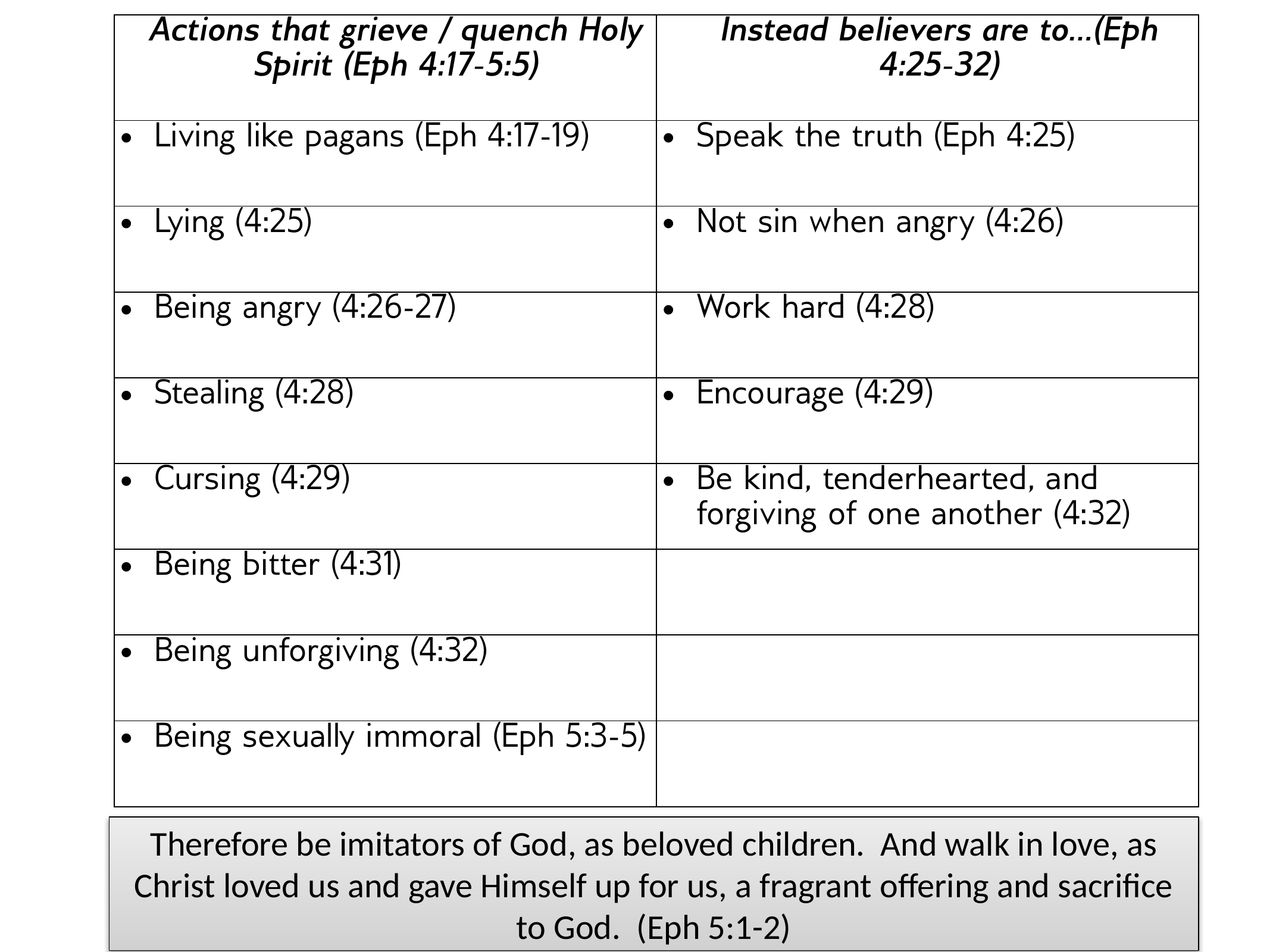

| Actions that grieve / quench Holy Spirit (Eph 4:17-5:5) | Instead believers are to…(Eph 4:25-32) |
| --- | --- |
| Living like pagans (Eph 4:17-19) | Speak the truth (Eph 4:25) |
| Lying (4:25) | Not sin when angry (4:26) |
| Being angry (4:26-27) | Work hard (4:28) |
| Stealing (4:28) | Encourage (4:29) |
| Cursing (4:29) | Be kind, tenderhearted, and forgiving of one another (4:32) |
| Being bitter (4:31) |  |
| Being unforgiving (4:32) |  |
| Being sexually immoral (Eph 5:3-5) |  |
Therefore be imitators of God, as beloved children.  And walk in love, as Christ loved us and gave Himself up for us, a fragrant offering and sacrifice to God.  (Eph 5:1-2)